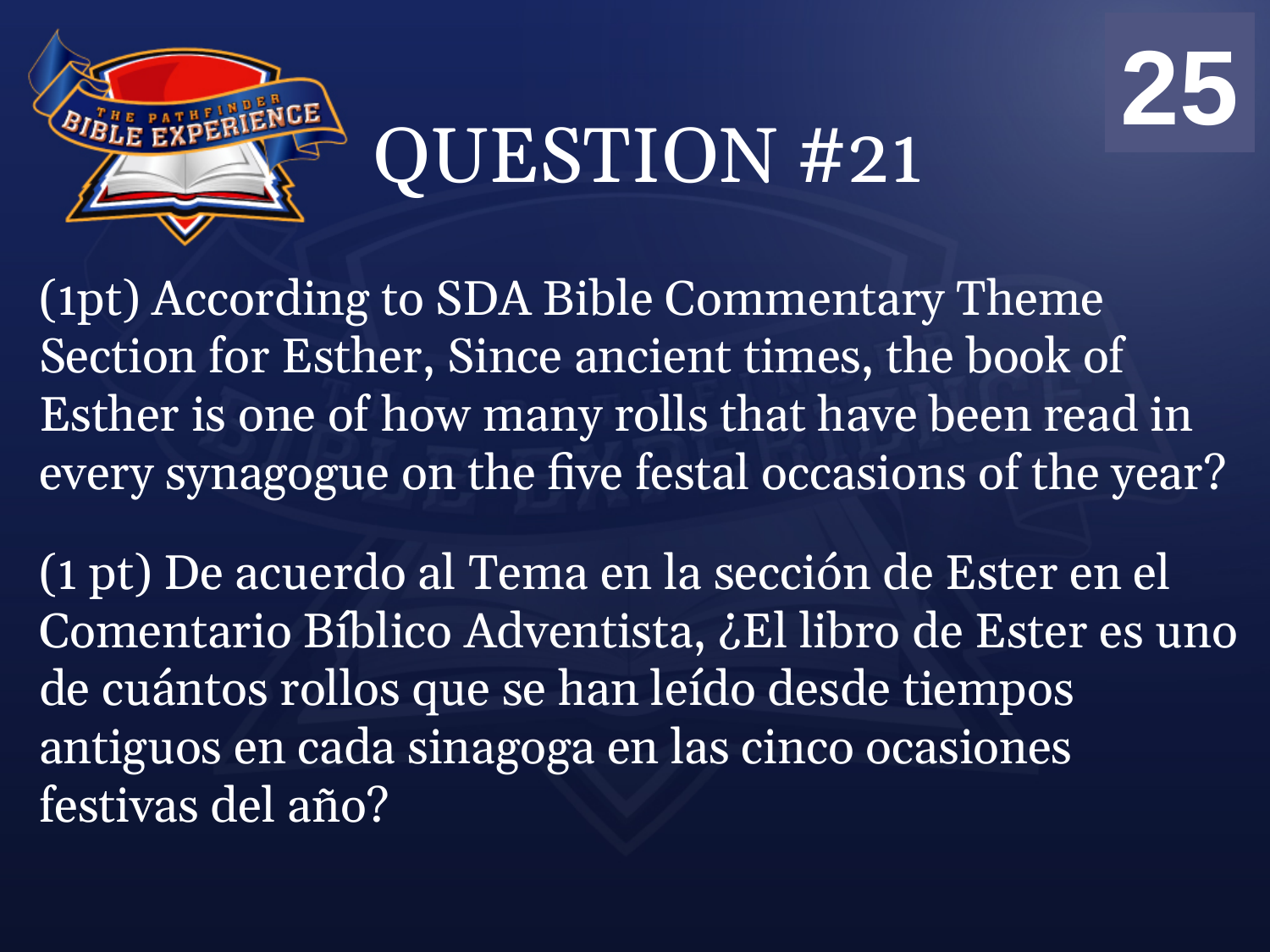

00
01
02
03
04
05
06
07
08
09
10
11
12
13
14
15
16
17
18
19
20
21
22
23
24
25
# QUESTION #21
(1pt) According to SDA Bible Commentary Theme Section for Esther, Since ancient times, the book of Esther is one of how many rolls that have been read in every synagogue on the five festal occasions of the year?

(1 pt) De acuerdo al Tema en la sección de Ester en el Comentario Bíblico Adventista, ¿El libro de Ester es uno de cuántos rollos que se han leído desde tiempos antiguos en cada sinagoga en las cinco ocasiones festivas del año?